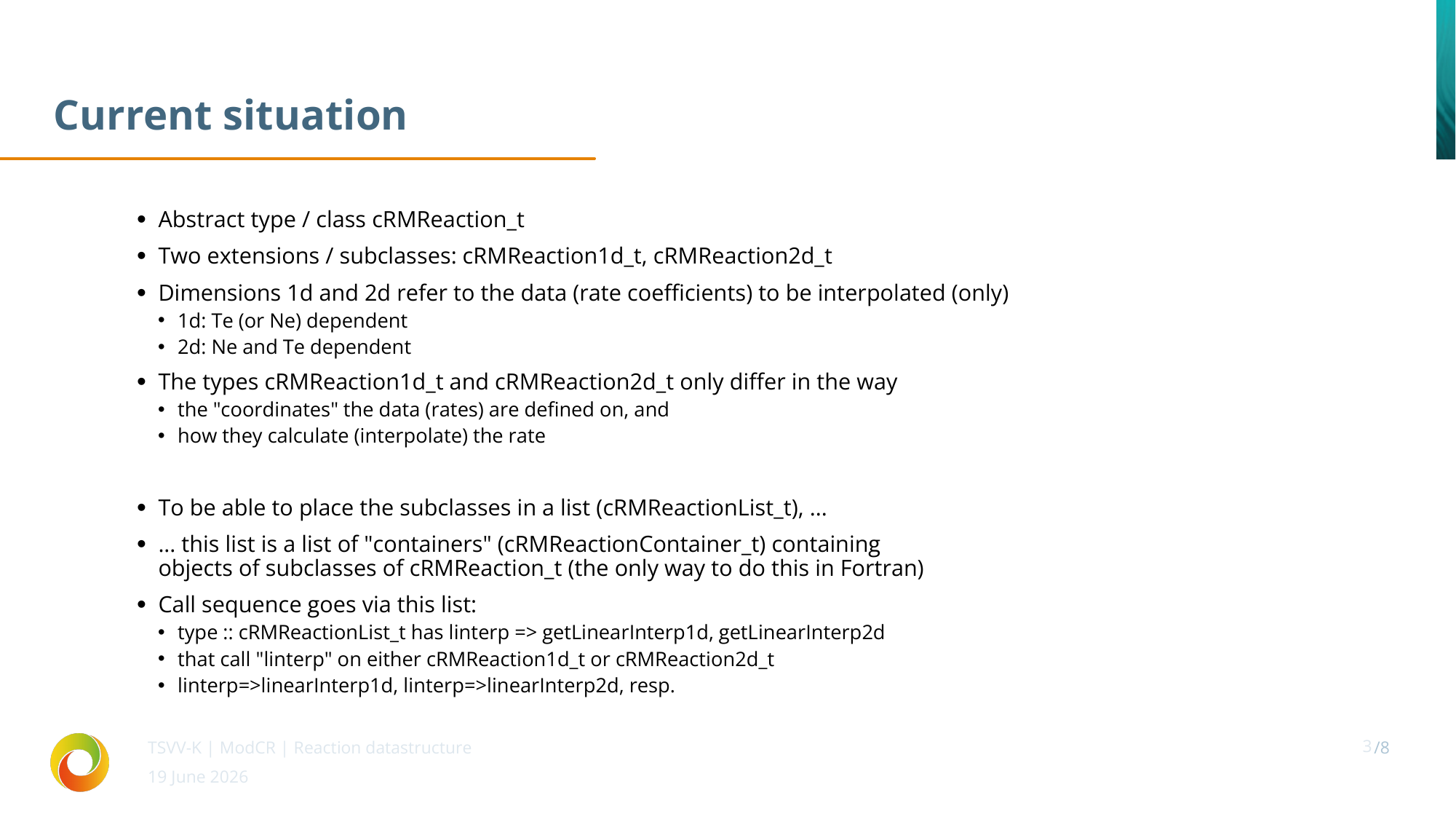

# Current situation
Abstract type / class cRMReaction_t
Two extensions / subclasses: cRMReaction1d_t, cRMReaction2d_t
Dimensions 1d and 2d refer to the data (rate coefficients) to be interpolated (only)
1d: Te (or Ne) dependent
2d: Ne and Te dependent
The types cRMReaction1d_t and cRMReaction2d_t only differ in the way
the "coordinates" the data (rates) are defined on, and
how they calculate (interpolate) the rate

To be able to place the subclasses in a list (cRMReactionList_t), ...
... this list is a list of "containers" (cRMReactionContainer_t) containing
objects of subclasses of cRMReaction_t (the only way to do this in Fortran)
Call sequence goes via this list:
type :: cRMReactionList_t has linterp => getLinearInterp1d, getLinearInterp2d
that call "linterp" on either cRMReaction1d_t or cRMReaction2d_t
linterp=>linearInterp1d, linterp=>linearInterp2d, resp.

TSVV-K | ModCR | Reaction datastructure
3
19 June 2026